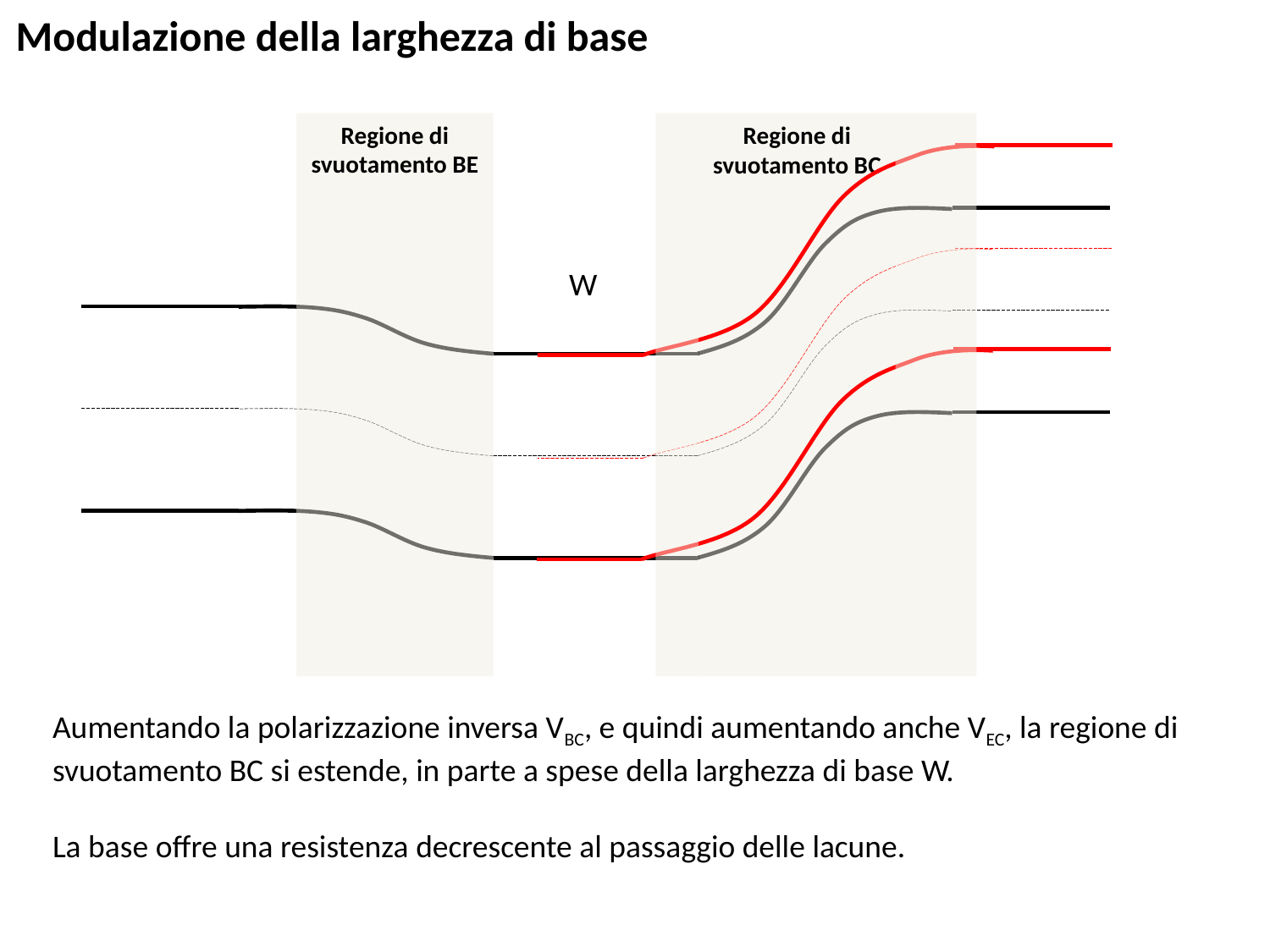

Modulazione della larghezza di base
Regione di svuotamento BC
Regione di svuotamento BE

W
Aumentando la polarizzazione inversa VBC, e quindi aumentando anche VEC, la regione di svuotamento BC si estende, in parte a spese della larghezza di base W.

La base offre una resistenza decrescente al passaggio delle lacune.